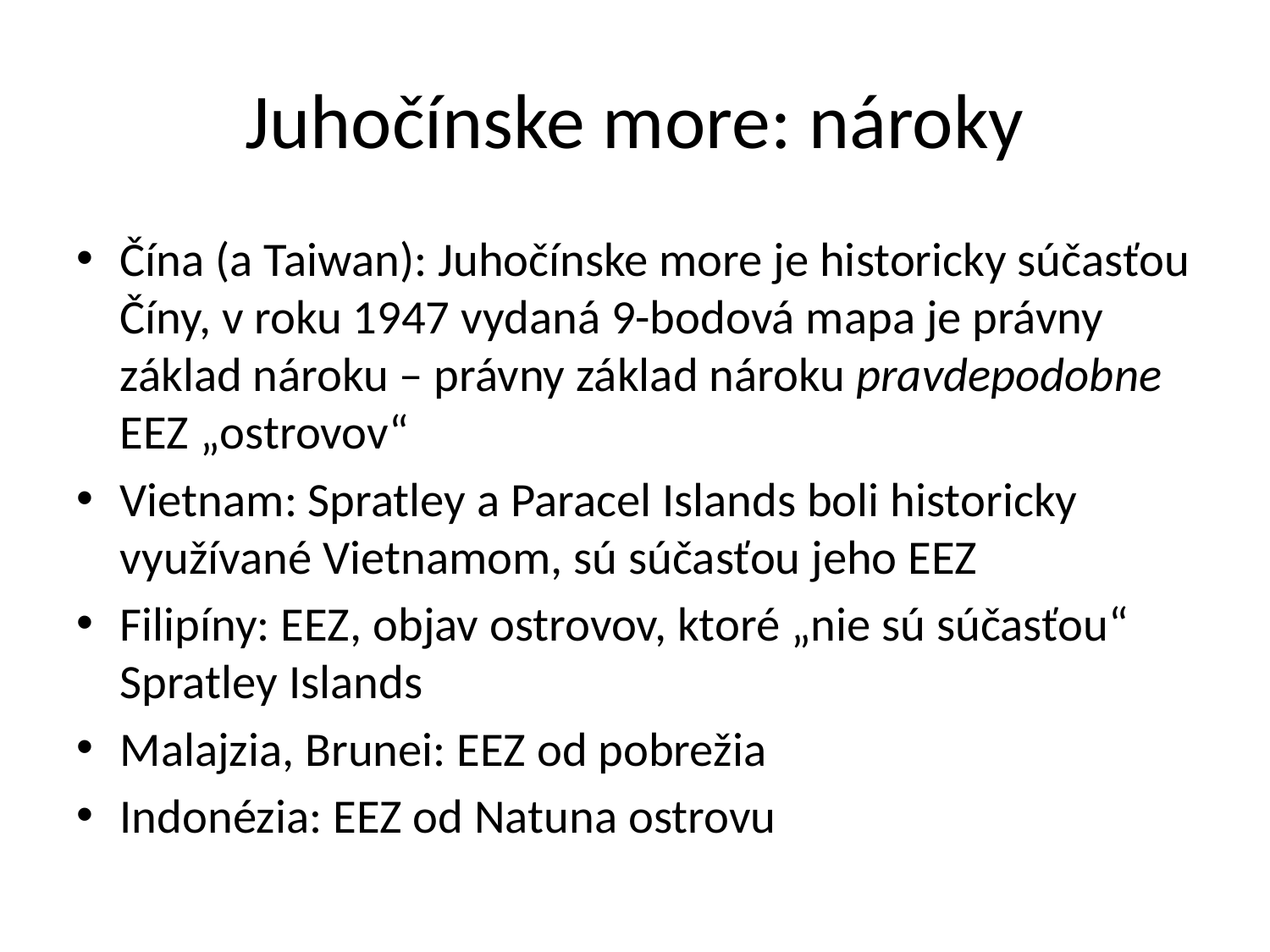

# Juhočínske more: nároky
Čína (a Taiwan): Juhočínske more je historicky súčasťou Číny, v roku 1947 vydaná 9-bodová mapa je právny základ nároku – právny základ nároku pravdepodobne EEZ „ostrovov“
Vietnam: Spratley a Paracel Islands boli historicky využívané Vietnamom, sú súčasťou jeho EEZ
Filipíny: EEZ, objav ostrovov, ktoré „nie sú súčasťou“ Spratley Islands
Malajzia, Brunei: EEZ od pobrežia
Indonézia: EEZ od Natuna ostrovu